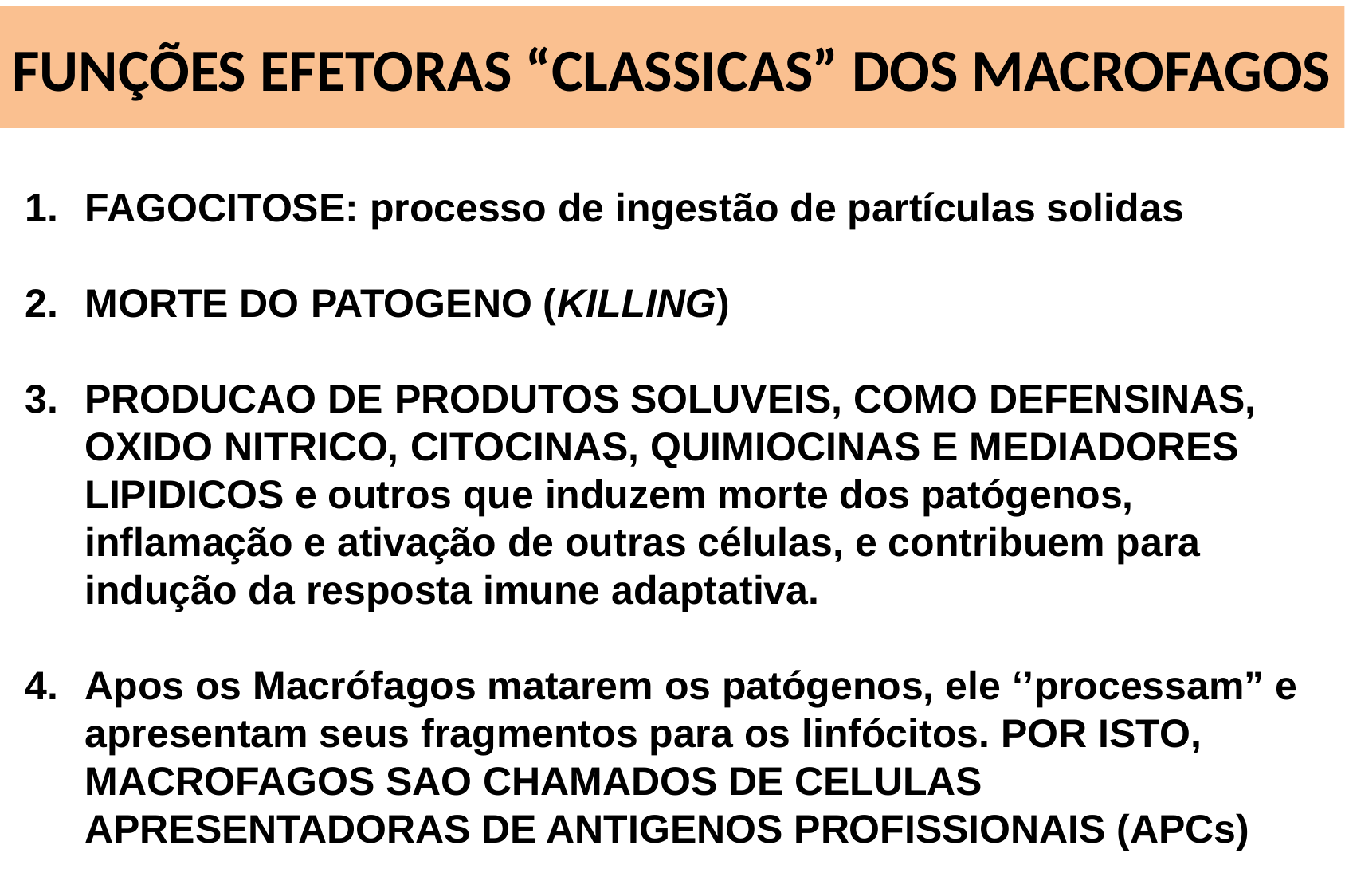

# FUNÇÕES EFETORAS “CLASSICAS” DOS MACROFAGOS

FAGOCITOSE: processo de ingestão de partículas solidas

MORTE DO PATOGENO (KILLING)

PRODUCAO DE PRODUTOS SOLUVEIS, COMO DEFENSINAS, OXIDO NITRICO, CITOCINAS, QUIMIOCINAS E MEDIADORES LIPIDICOS e outros que induzem morte dos patógenos, inflamação e ativação de outras células, e contribuem para indução da resposta imune adaptativa.

Apos os Macrófagos matarem os patógenos, ele ‘’processam” e apresentam seus fragmentos para os linfócitos. POR ISTO, MACROFAGOS SAO CHAMADOS DE CELULAS APRESENTADORAS DE ANTIGENOS PROFISSIONAIS (APCs)